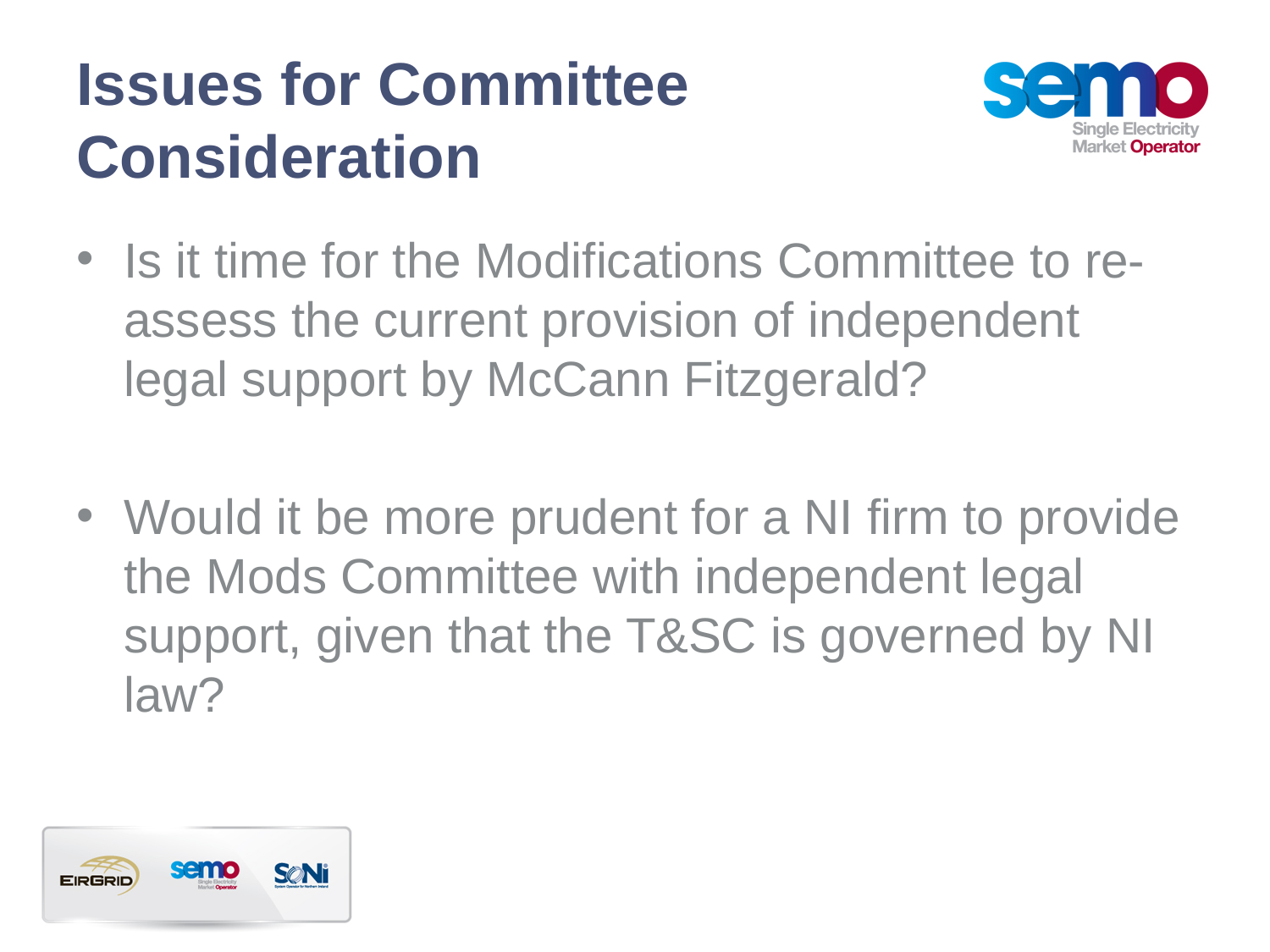

# Issues for Committee Consideration
Is it time for the Modifications Committee to re-assess the current provision of independent legal support by McCann Fitzgerald?

Would it be more prudent for a NI firm to provide the Mods Committee with independent legal support, given that the T&SC is governed by NI law?